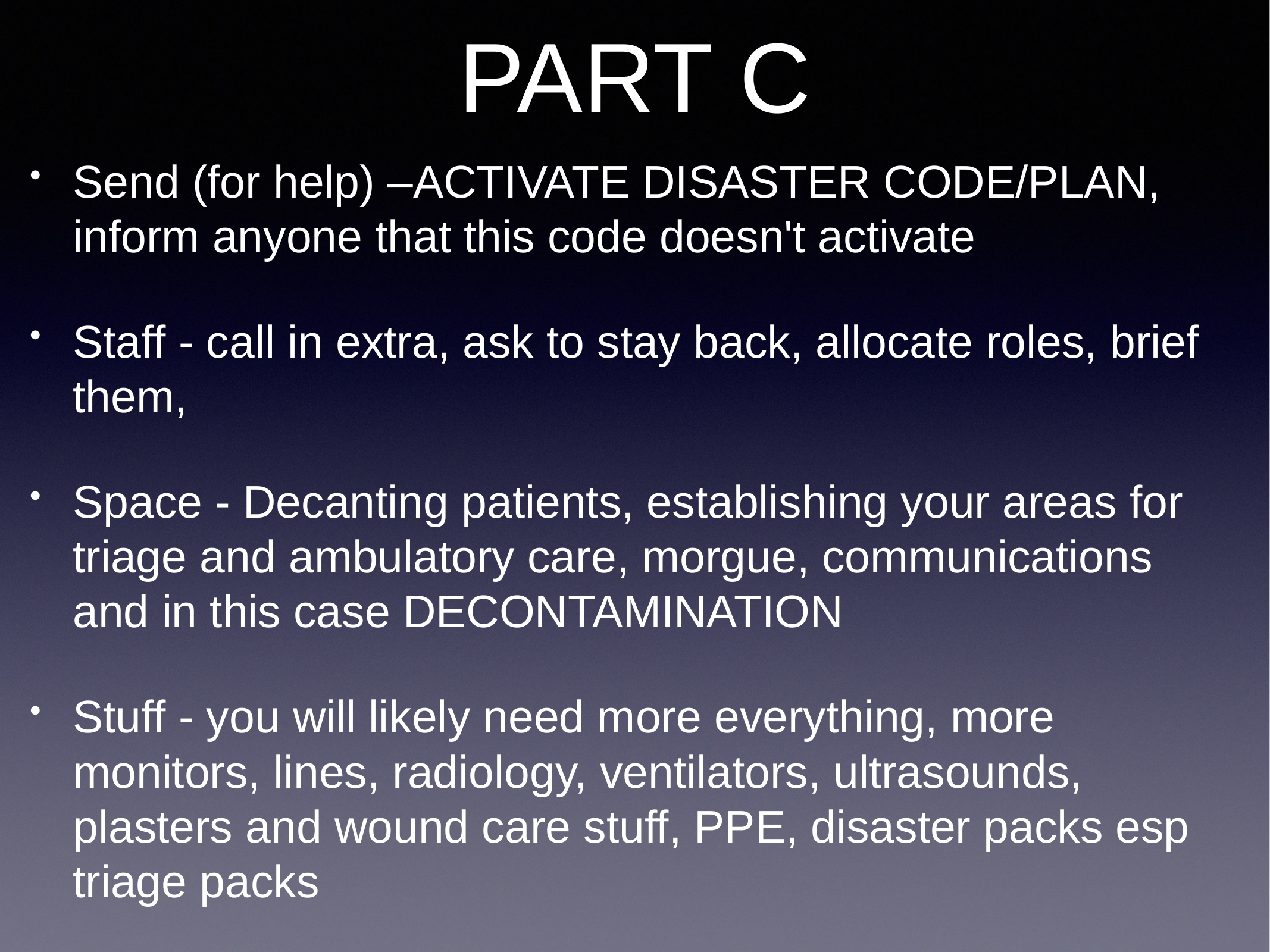

# PART C
Send (for help) –ACTIVATE DISASTER CODE/PLAN, inform anyone that this code doesn't activate
Staff - call in extra, ask to stay back, allocate roles, brief them,
Space - Decanting patients, establishing your areas for triage and ambulatory care, morgue, communications and in this case DECONTAMINATION
Stuff - you will likely need more everything, more monitors, lines, radiology, ventilators, ultrasounds, plasters and wound care stuff, PPE, disaster packs esp triage packs